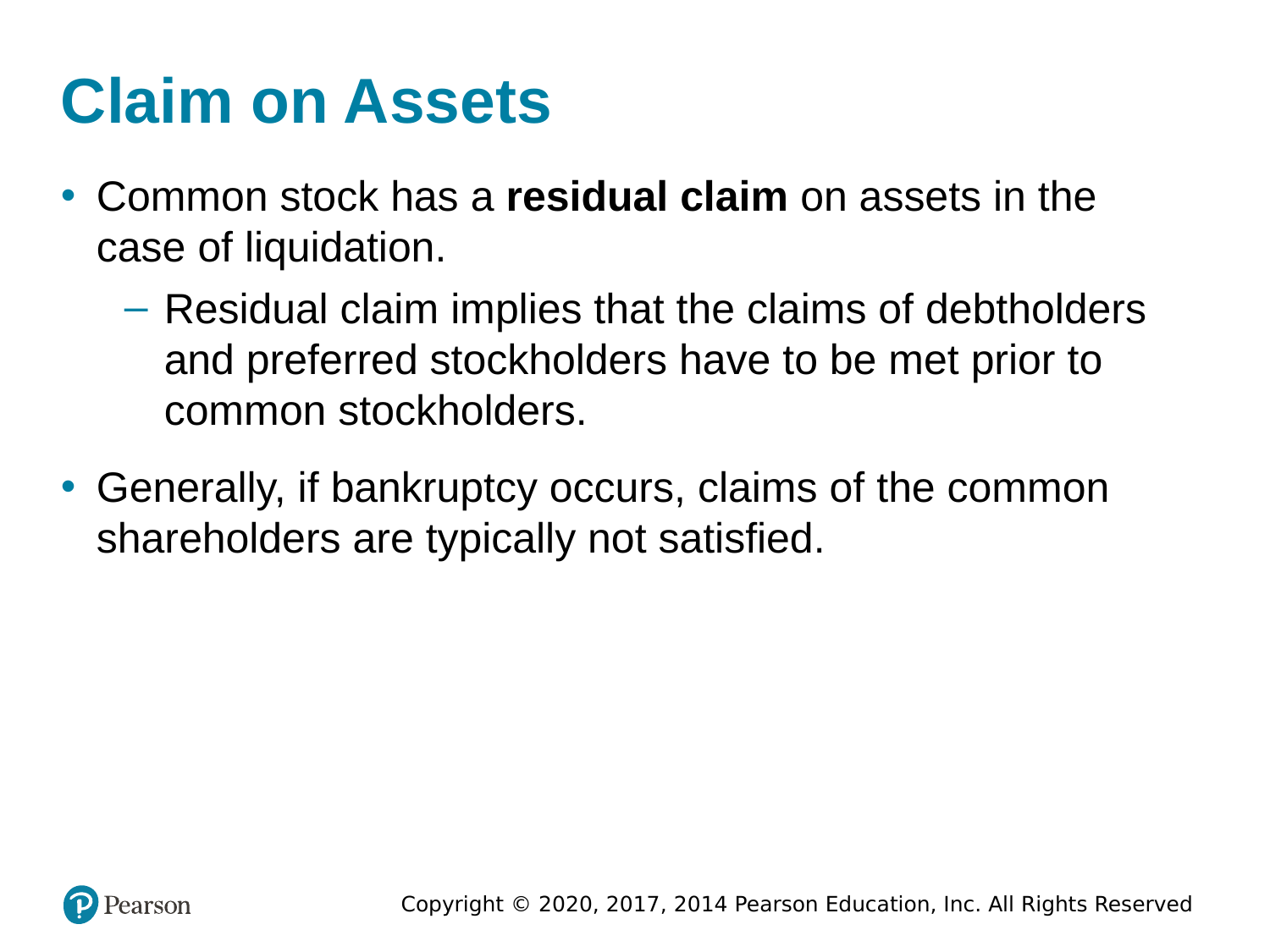

# Claim on Assets
Common stock has a residual claim on assets in the case of liquidation.
Residual claim implies that the claims of debtholders and preferred stockholders have to be met prior to common stockholders.
Generally, if bankruptcy occurs, claims of the common shareholders are typically not satisfied.